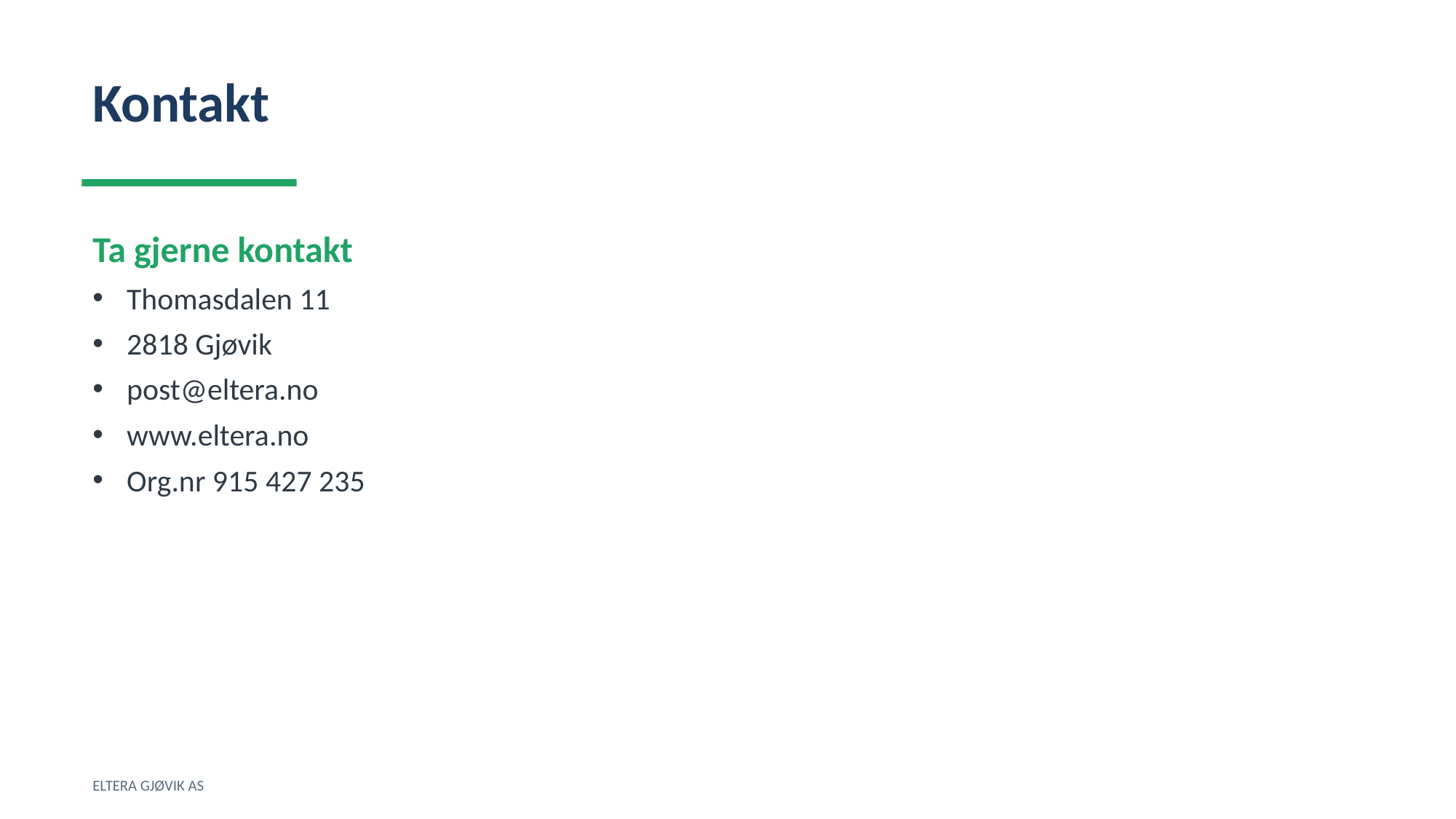

Kontakt

Ta gjerne kontakt
Thomasdalen 11
2818 Gjøvik
post@eltera.no
www.eltera.no
Org.nr 915 427 235
ELTERA GJØVIK AS